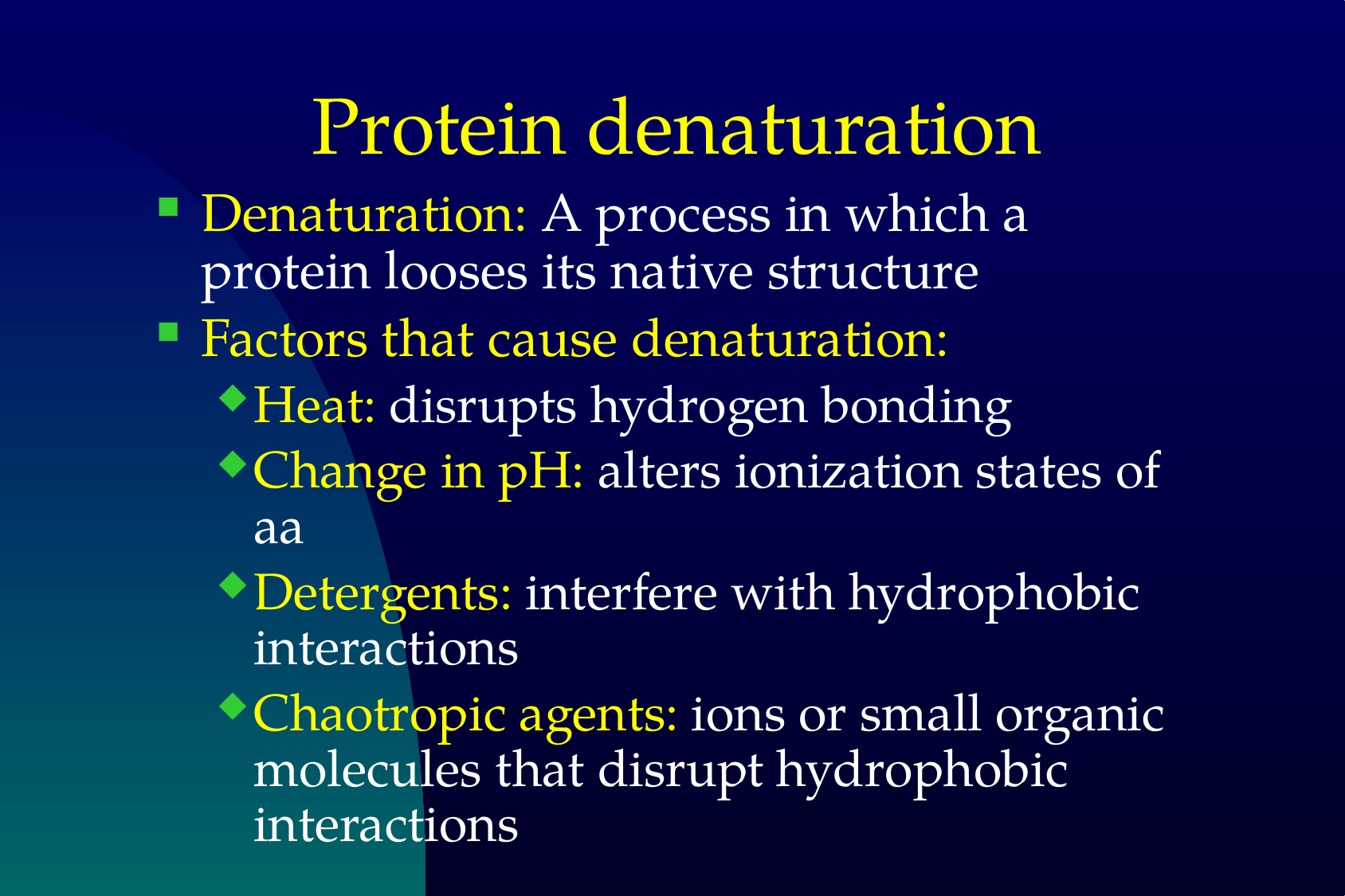

# Protein denaturation
Denaturation: A process in which a protein looses its native structure
Factors that cause denaturation:
Heat: disrupts hydrogen bonding
Change in pH: alters ionization states of aa
Detergents: interfere with hydrophobic interactions
Chaotropic agents: ions or small organic molecules that disrupt hydrophobic interactions